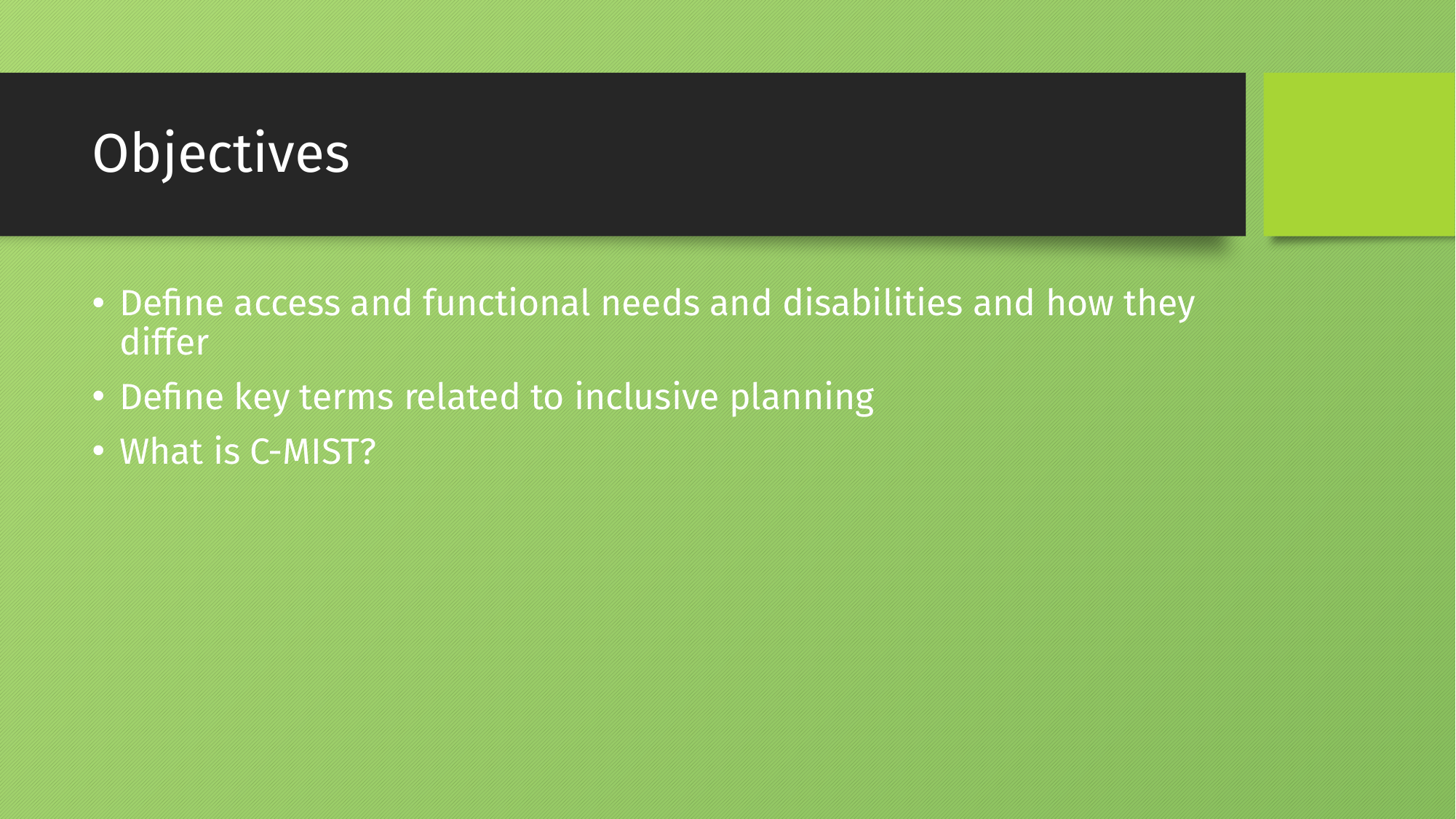

# Objectives
Define access and functional needs and disabilities and how they differ
Define key terms related to inclusive planning
What is C-MIST?